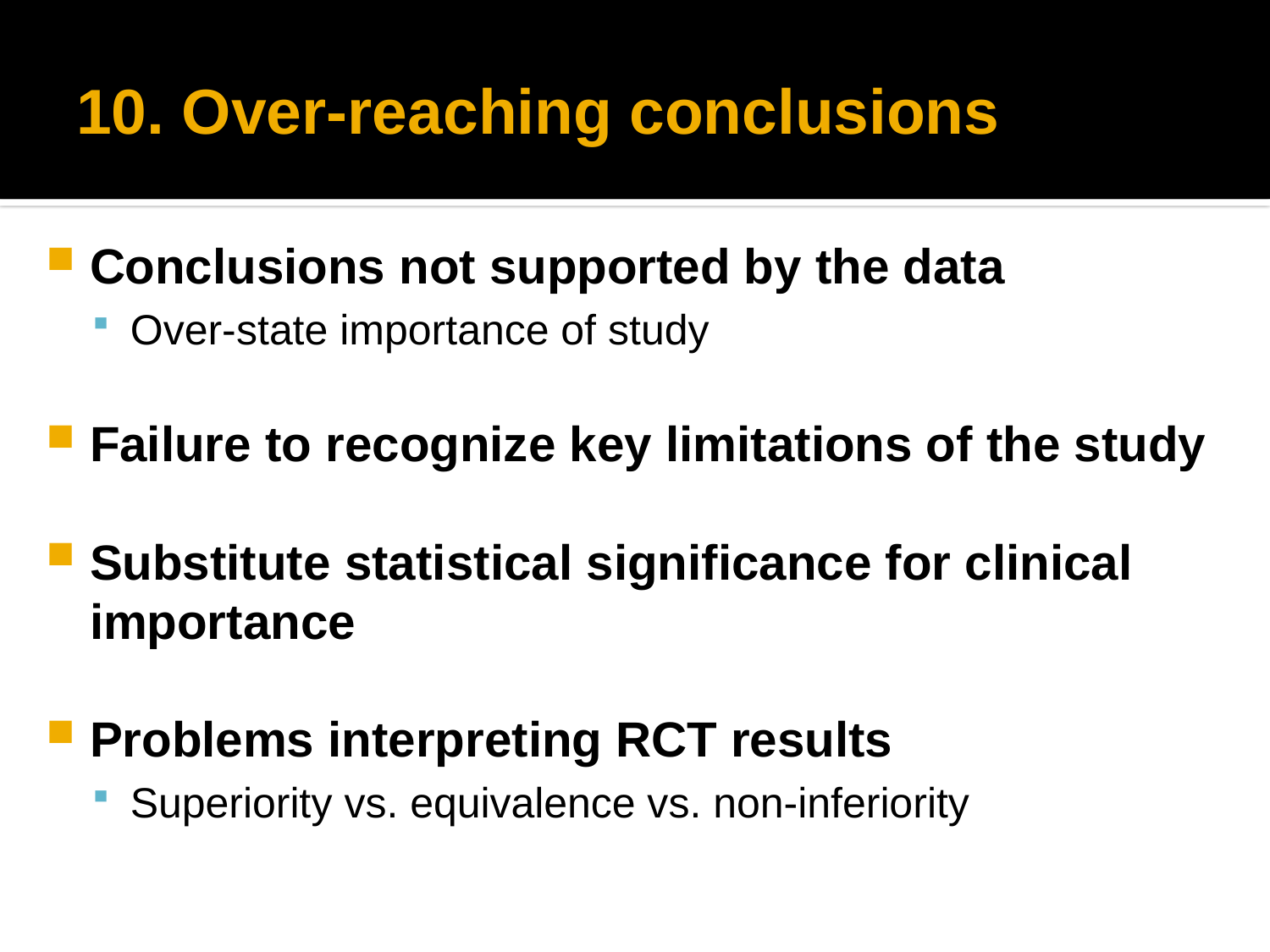

# 10. Over-reaching conclusions
Conclusions not supported by the data
Over-state importance of study

Failure to recognize key limitations of the study

Substitute statistical significance for clinical importance

Problems interpreting RCT results
Superiority vs. equivalence vs. non-inferiority